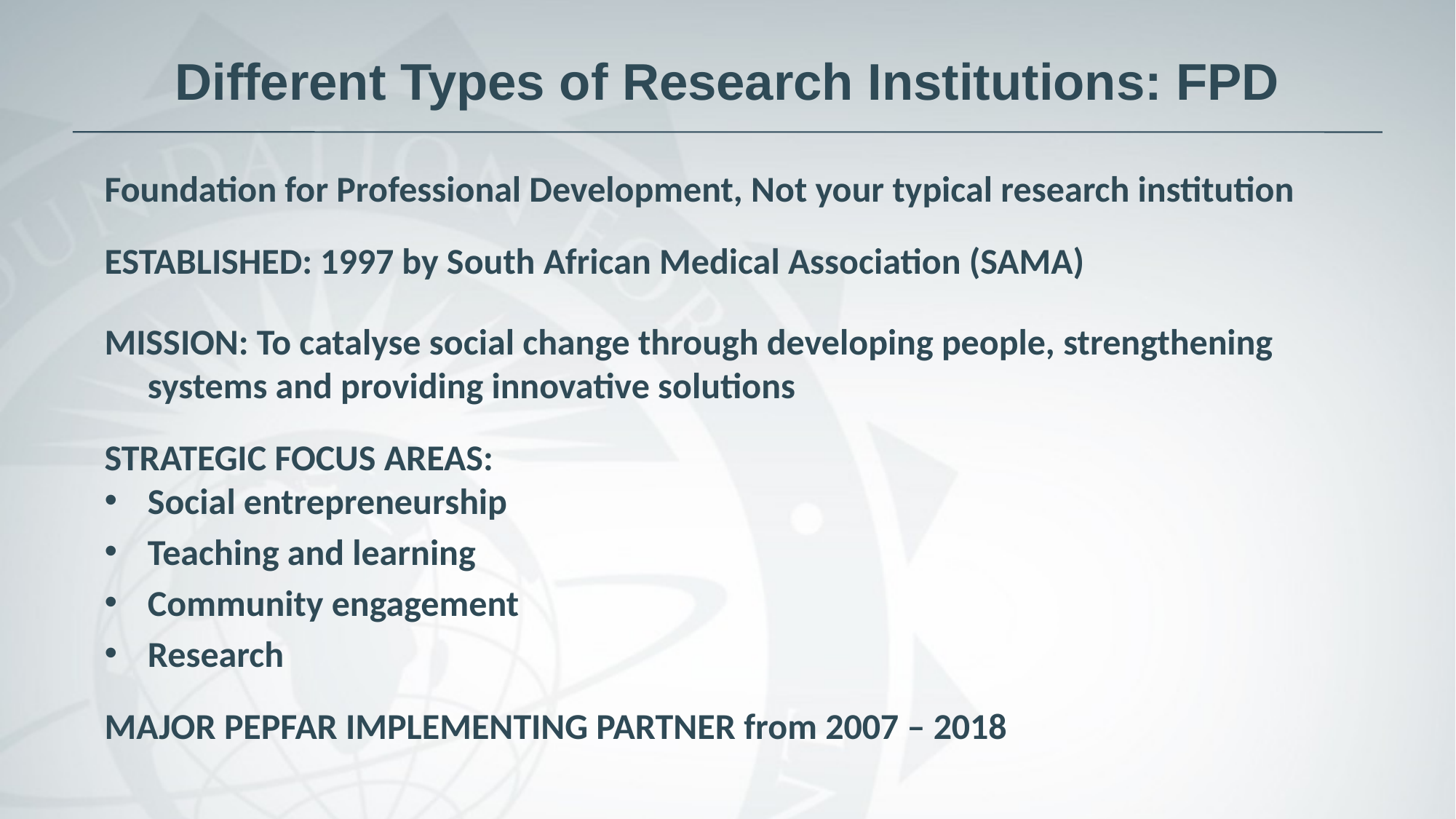

# Different Types of Research Institutions: FPD
Foundation for Professional Development, Not your typical research institution

ESTABLISHED: 1997 by South African Medical Association (SAMA)

MISSION: To catalyse social change through developing people, strengthening systems and providing innovative solutions

STRATEGIC FOCUS AREAS:
Social entrepreneurship
Teaching and learning
Community engagement
Research

MAJOR PEPFAR IMPLEMENTING PARTNER from 2007 – 2018